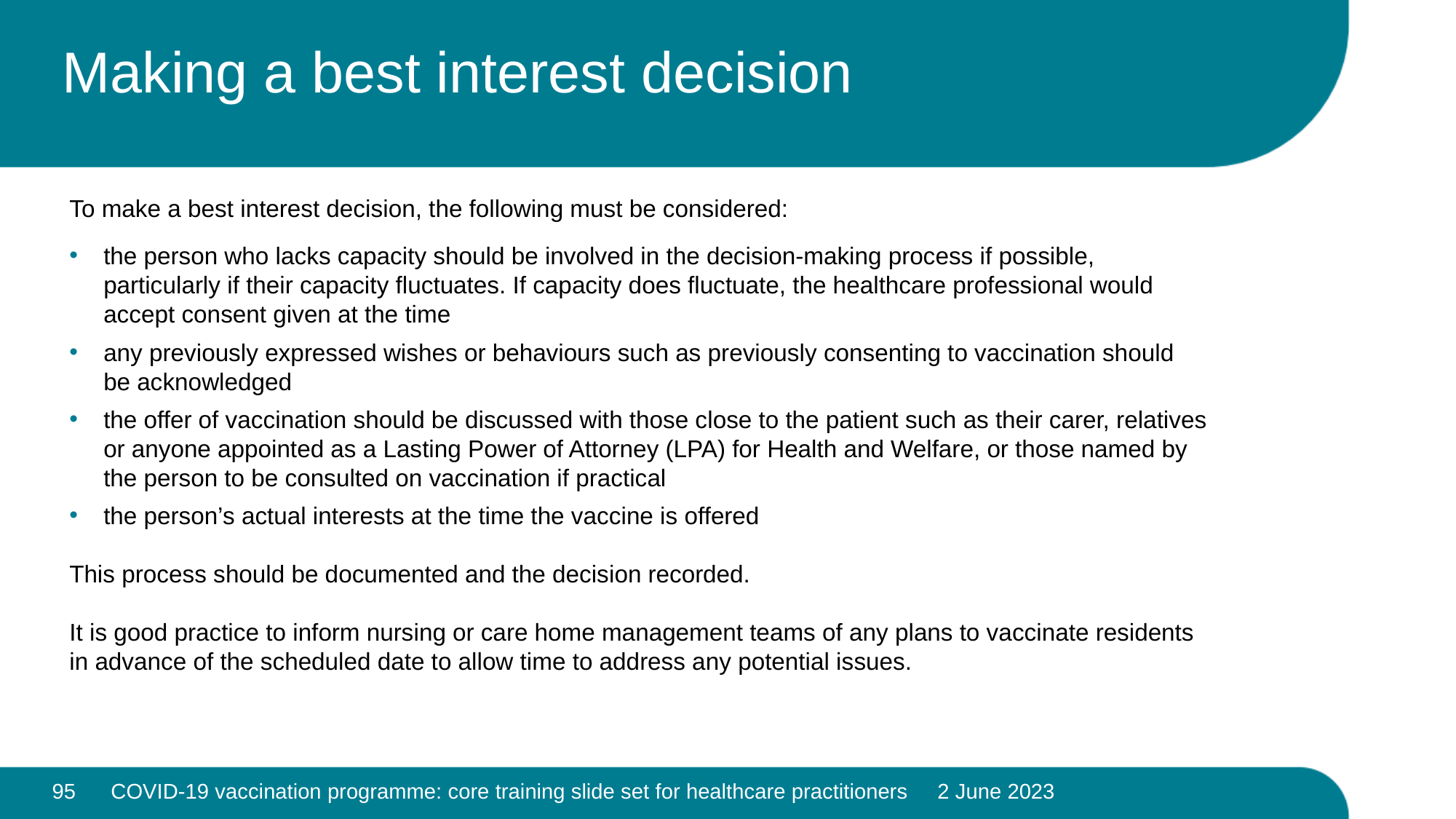

# Making a best interest decision
To make a best interest decision, the following must be considered:
the person who lacks capacity should be involved in the decision-making process if possible, particularly if their capacity fluctuates. If capacity does fluctuate, the healthcare professional would accept consent given at the time
any previously expressed wishes or behaviours such as previously consenting to vaccination should be acknowledged
the offer of vaccination should be discussed with those close to the patient such as their carer, relatives or anyone appointed as a Lasting Power of Attorney (LPA) for Health and Welfare, or those named by the person to be consulted on vaccination if practical
the person’s actual interests at the time the vaccine is offered

This process should be documented and the decision recorded.

It is good practice to inform nursing or care home management teams of any plans to vaccinate residents in advance of the scheduled date to allow time to address any potential issues.
95
COVID-19 vaccination programme: core training slide set for healthcare practitioners     2 June 2023